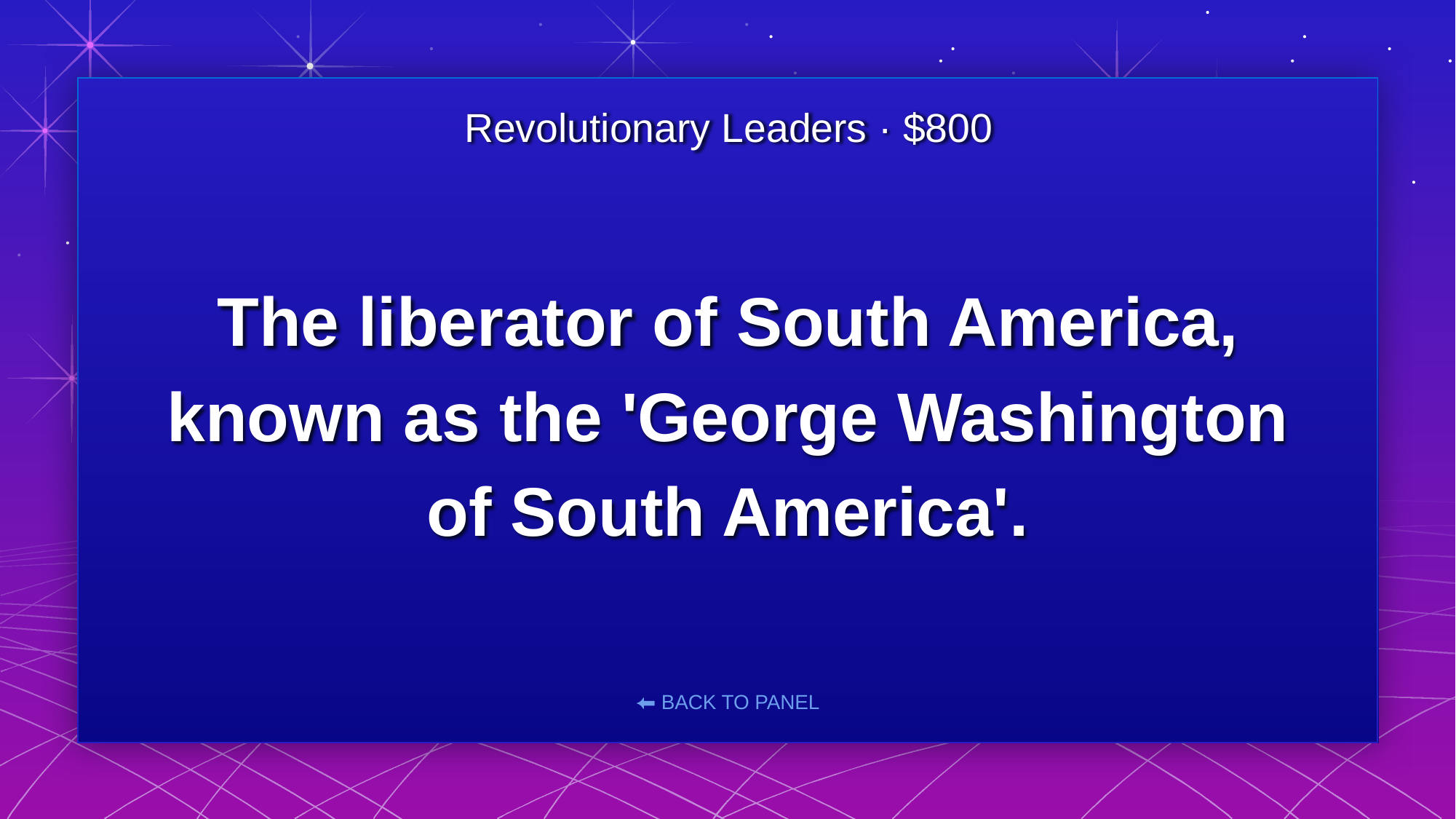

Revolutionary Leaders · $800
# The liberator of South America, known as the 'George Washington of South America'.